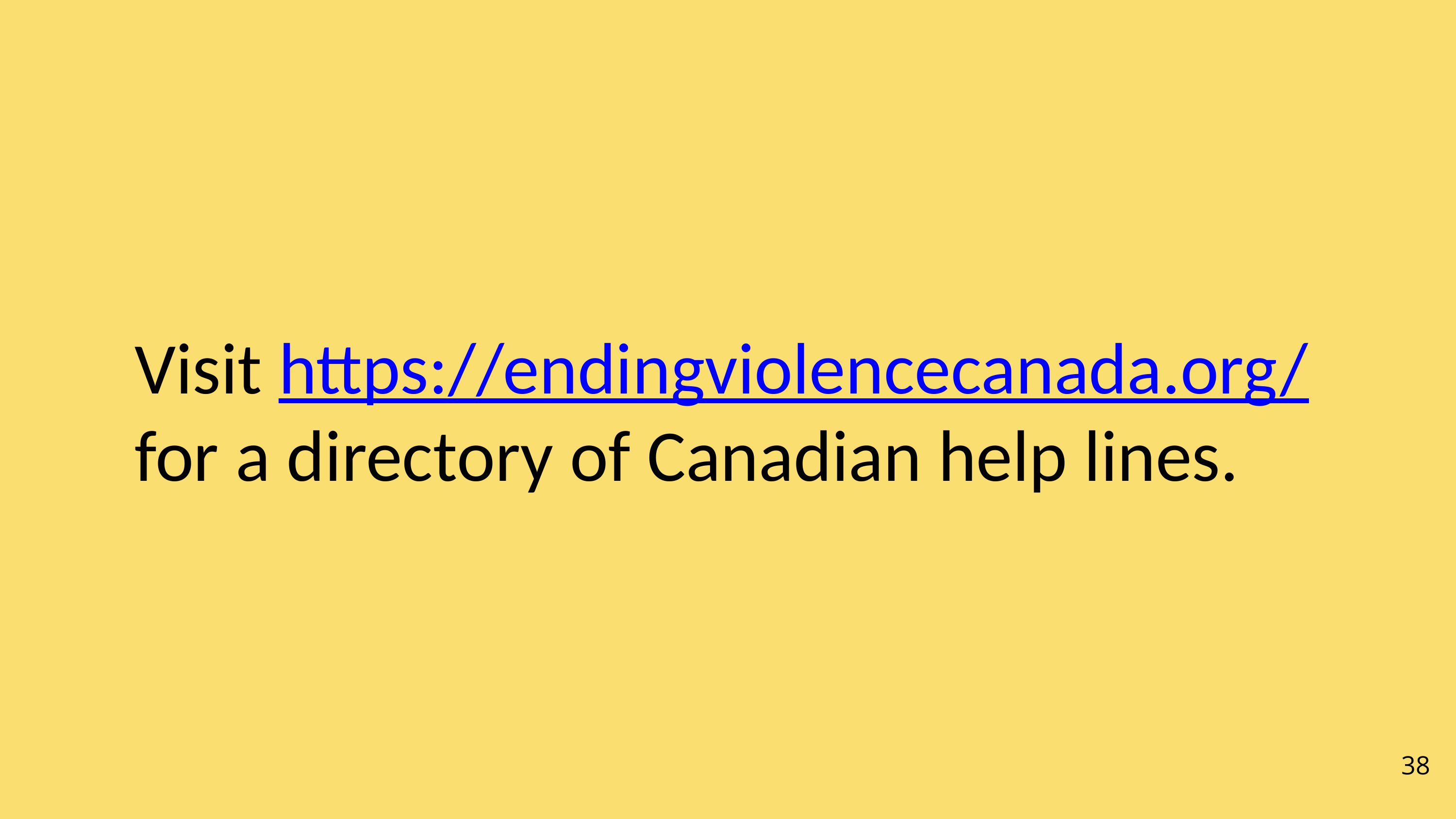

Visit https://endingviolencecanada.org/ for a directory of Canadian help lines.
38